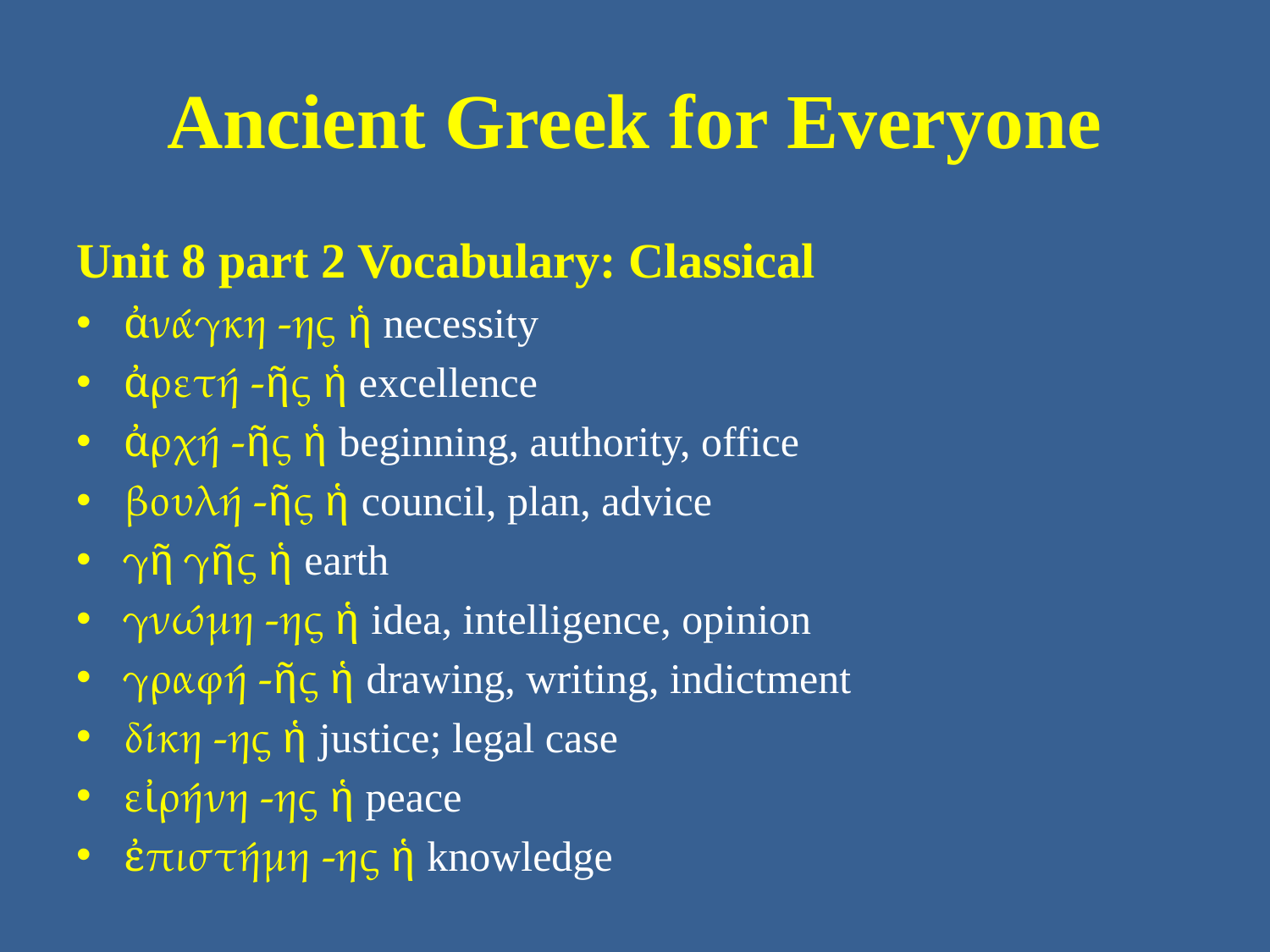

# Ancient Greek for Everyone
Unit 8 part 2 Vocabulary: Classical
ἀνάγκη -ης ἡ necessity
ἀρετή -ῆς ἡ excellence
ἀρχή -ῆς ἡ beginning, authority, office
βουλή -ῆς ἡ council, plan, advice
γῆ γῆς ἡ earth
γνώμη -ης ἡ idea, intelligence, opinion
γραφή -ῆς ἡ drawing, writing, indictment
δίκη -ης ἡ justice; legal case
εἰρήνη -ης ἡ peace
ἐπιστήμη -ης ἡ knowledge